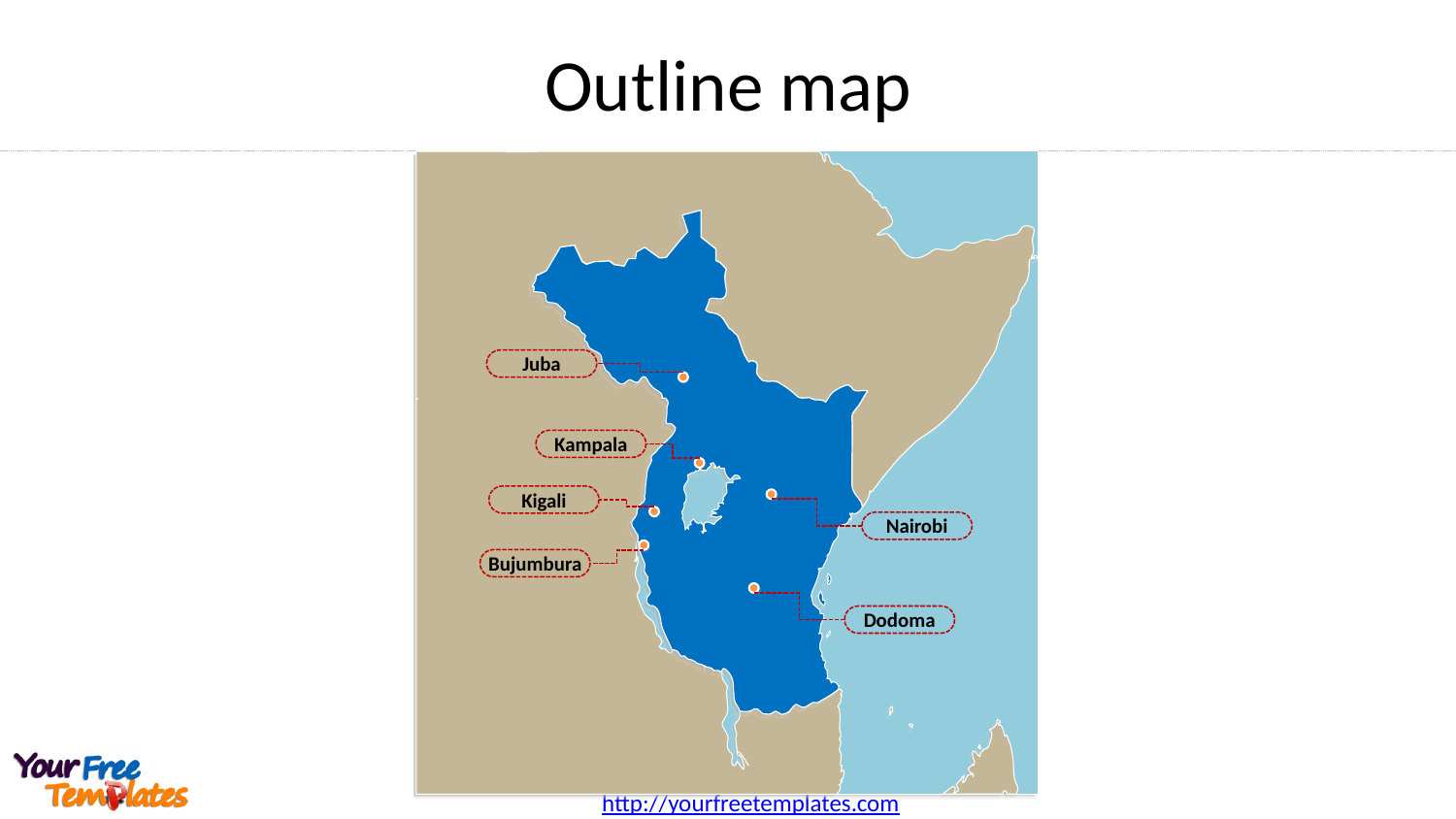

# Outline map

Juba

Kampala

Kigali

Nairobi

Bujumbura

Dodoma